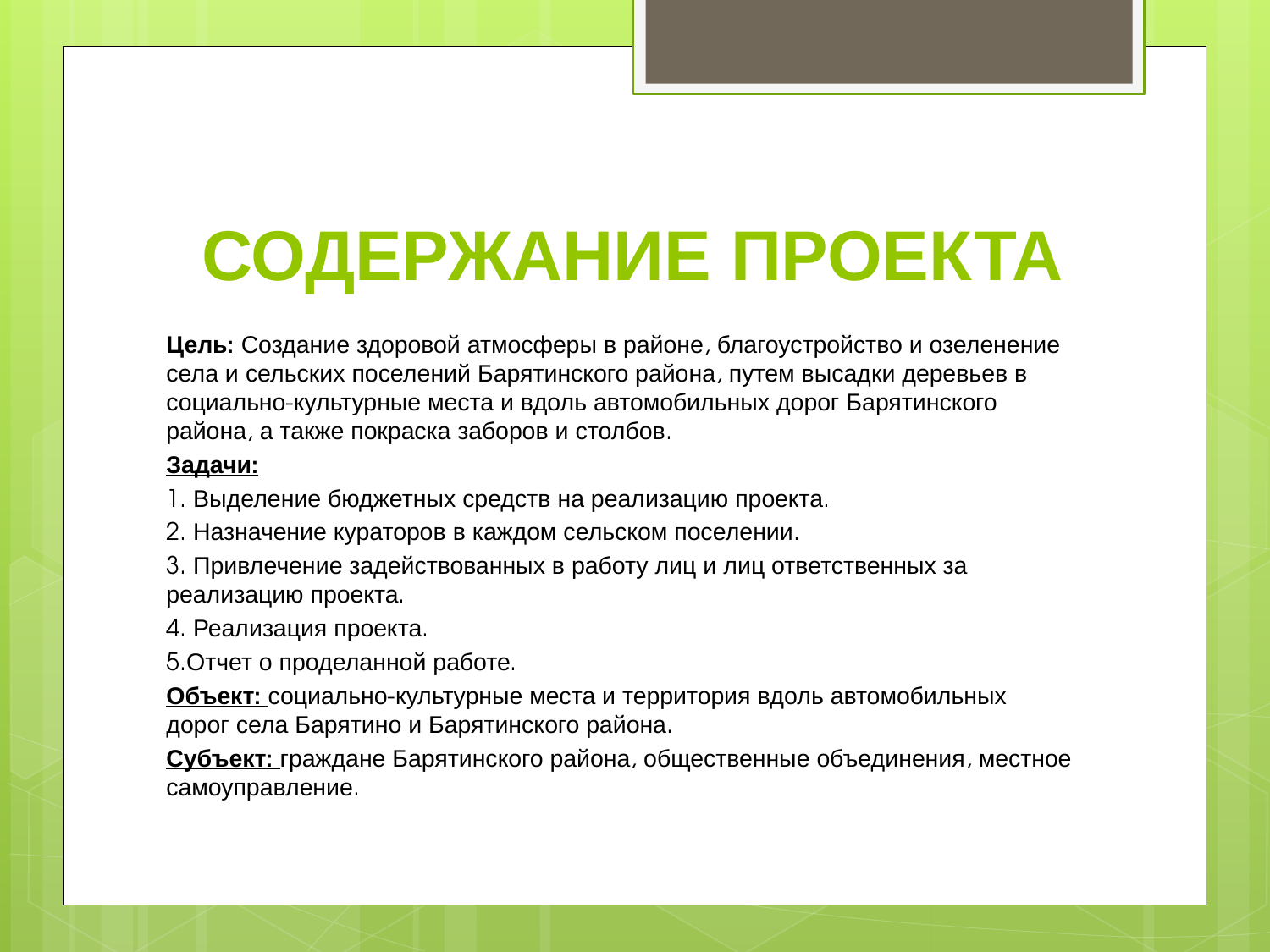

# СОДЕРЖАНИЕ ПРОЕКТА
Цель: Создание здоровой атмосферы в районе, благоустройство и озеленение села и сельских поселений Барятинского района, путем высадки деревьев в социально-культурные места и вдоль автомобильных дорог Барятинского района, а также покраска заборов и столбов.
Задачи:
1. Выделение бюджетных средств на реализацию проекта.
2. Назначение кураторов в каждом сельском поселении.
3. Привлечение задействованных в работу лиц и лиц ответственных за реализацию проекта.
4. Реализация проекта.
5.Отчет о проделанной работе.
Объект: социально-культурные места и территория вдоль автомобильных дорог села Барятино и Барятинского района.
Субъект: граждане Барятинского района, общественные объединения, местное самоуправление.